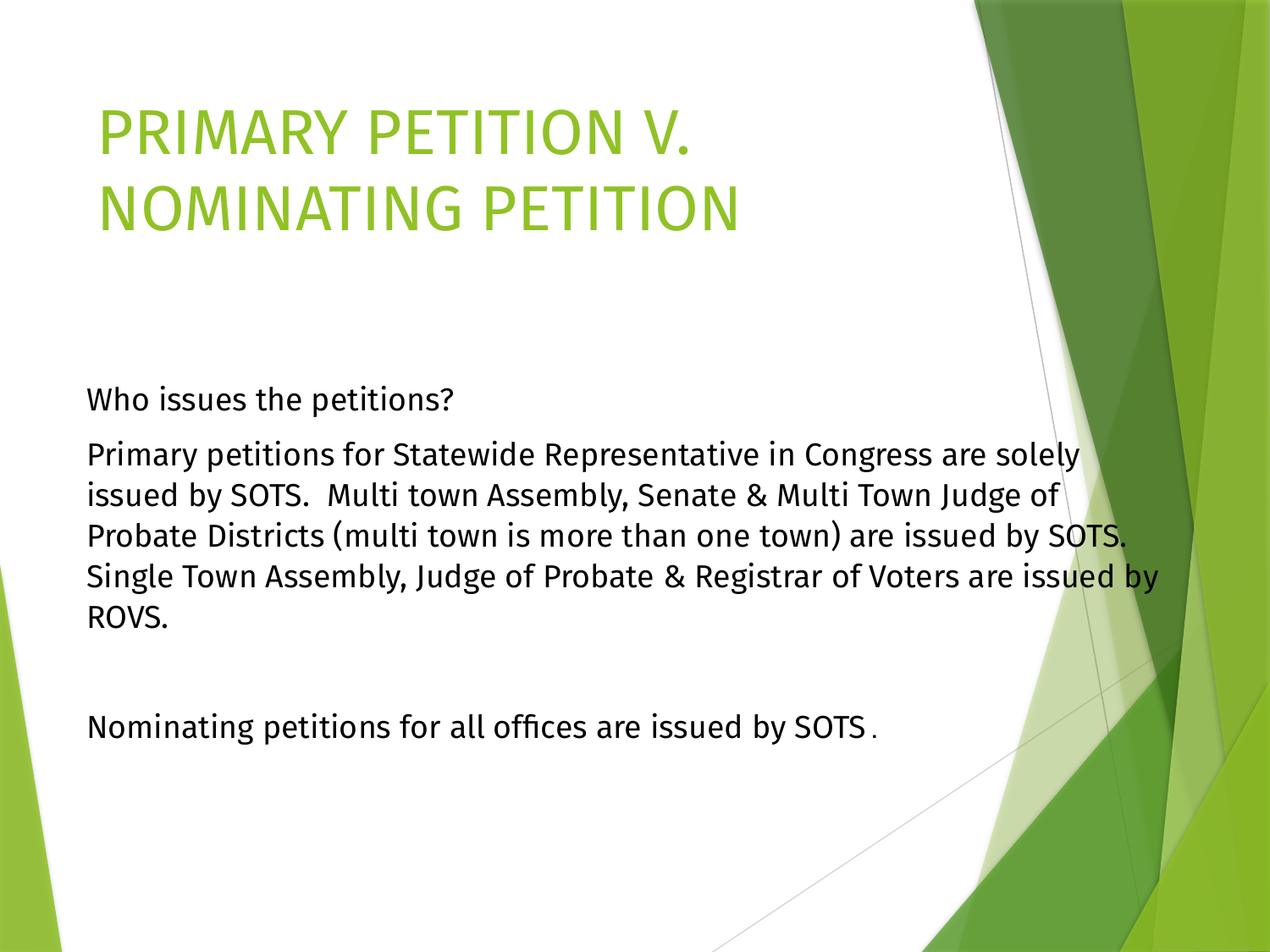

# PRIMARY PETITION V. NOMINATING PETITION
Who issues the petitions?
Primary petitions for Statewide Representative in Congress are solely issued by SOTS.  Multi town Assembly, Senate & Multi Town Judge of Probate Districts (multi town is more than one town) are issued by SOTS.  Single Town Assembly, Judge of Probate & Registrar of Voters are issued by ROVS.

Nominating petitions for all offices are issued by SOTS.